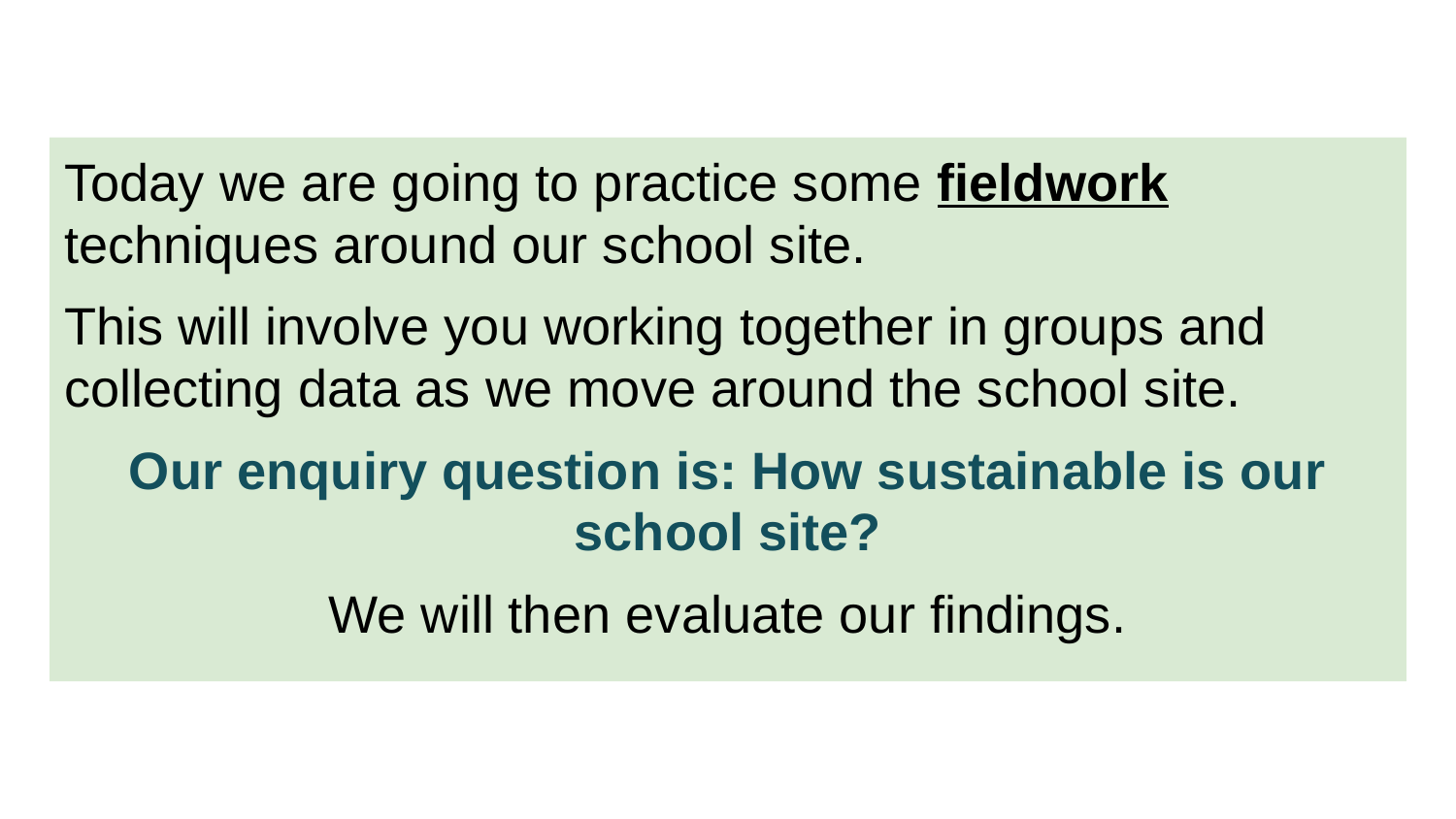

Today we are going to practice some fieldwork techniques around our school site.
This will involve you working together in groups and collecting data as we move around the school site.
Our enquiry question is: How sustainable is our school site?
We will then evaluate our findings.